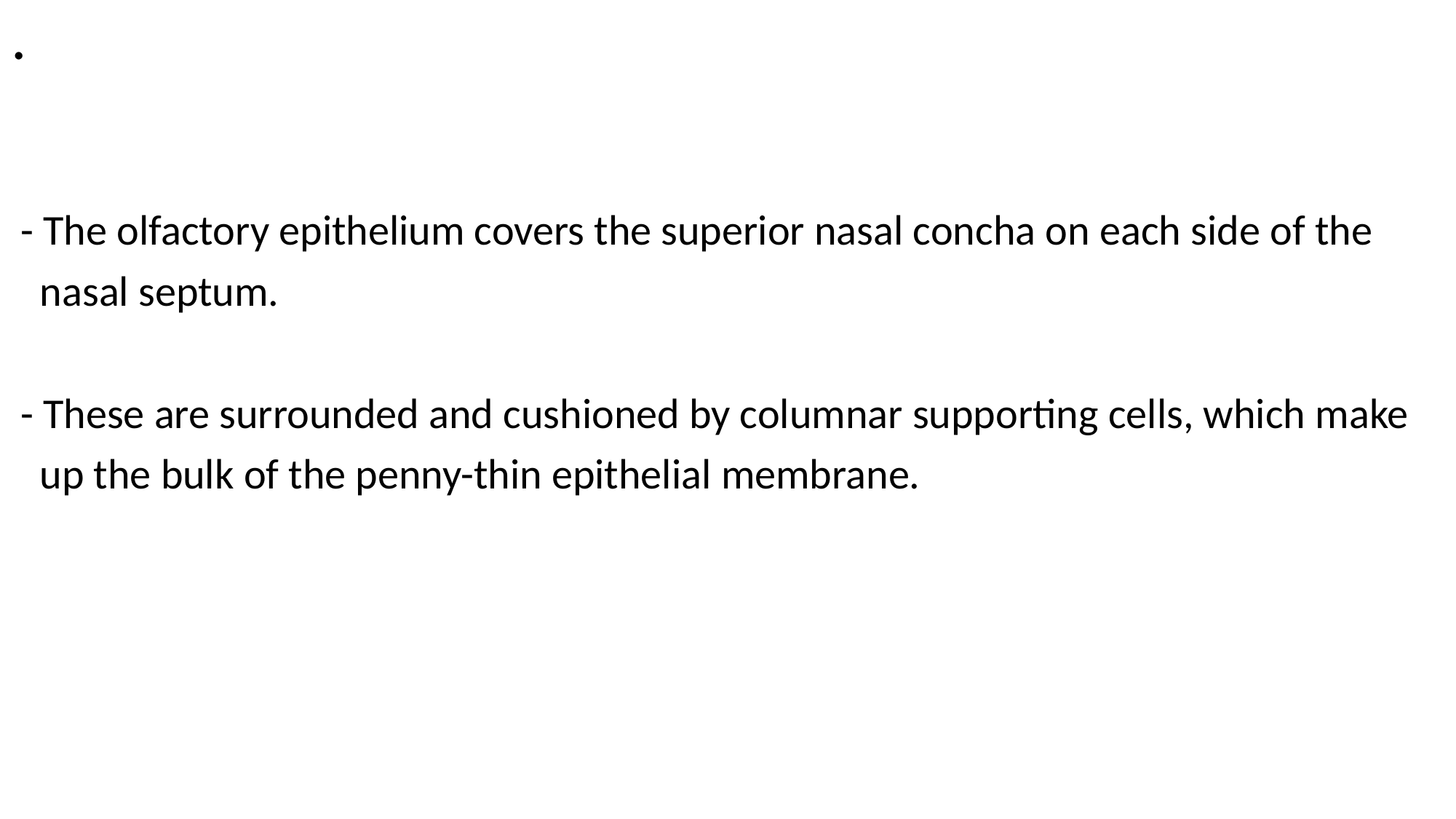

# .

 - The olfactory epithelium covers the superior nasal concha on each side of the
   nasal septum.

 - These are surrounded and cushioned by columnar supporting cells, which make
   up the bulk of the penny-thin epithelial membrane.